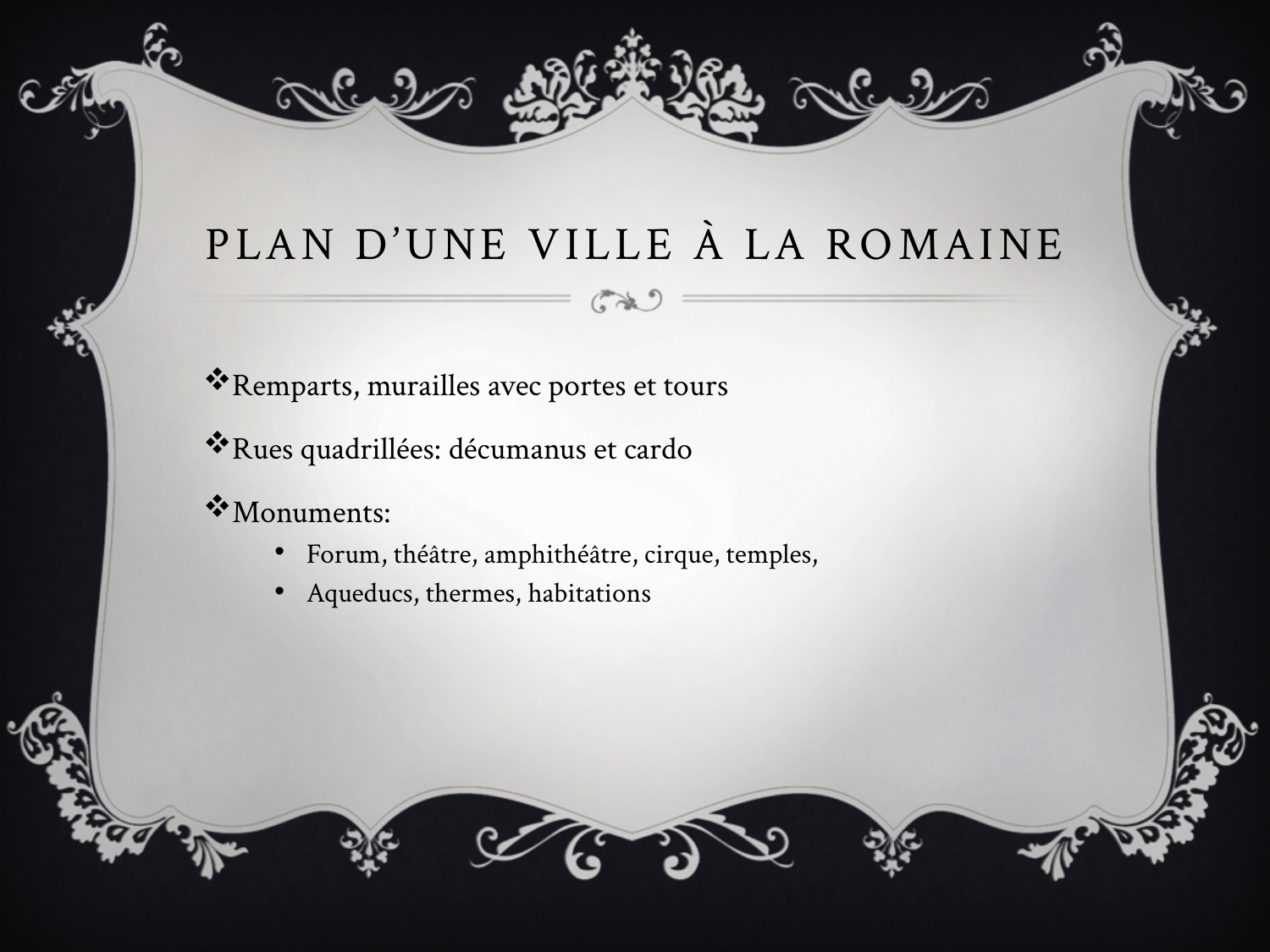

# Plan d’une ville à la romaine
Remparts, murailles avec portes et tours
Rues quadrillées: décumanus et cardo
Monuments:
Forum, théâtre, amphithéâtre, cirque, temples,
Aqueducs, thermes, habitations